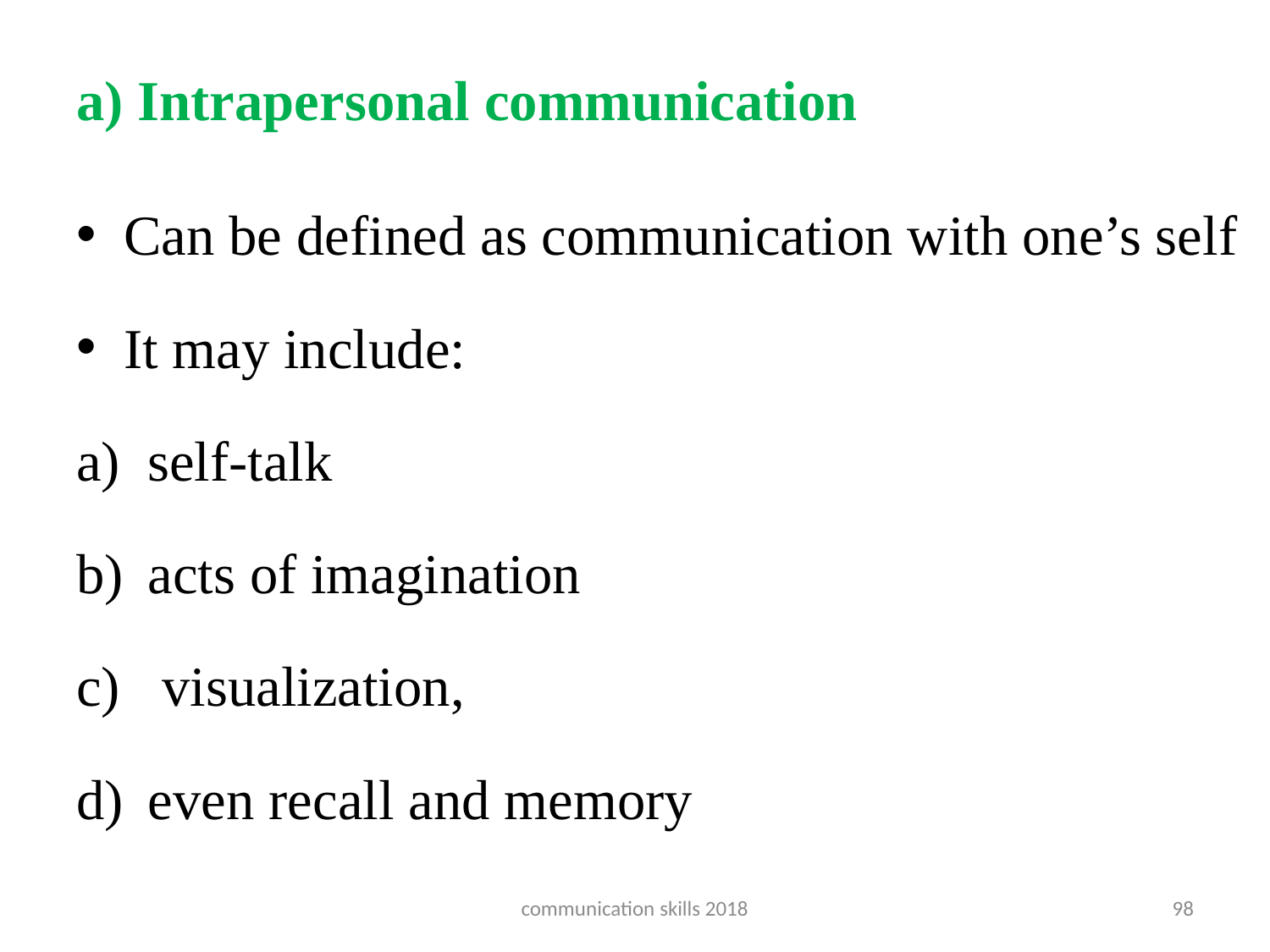

# a) Intrapersonal communication
Can be defined as communication with one’s self
It may include:
self-talk
acts of imagination
 visualization,
even recall and memory
communication skills 2018
98